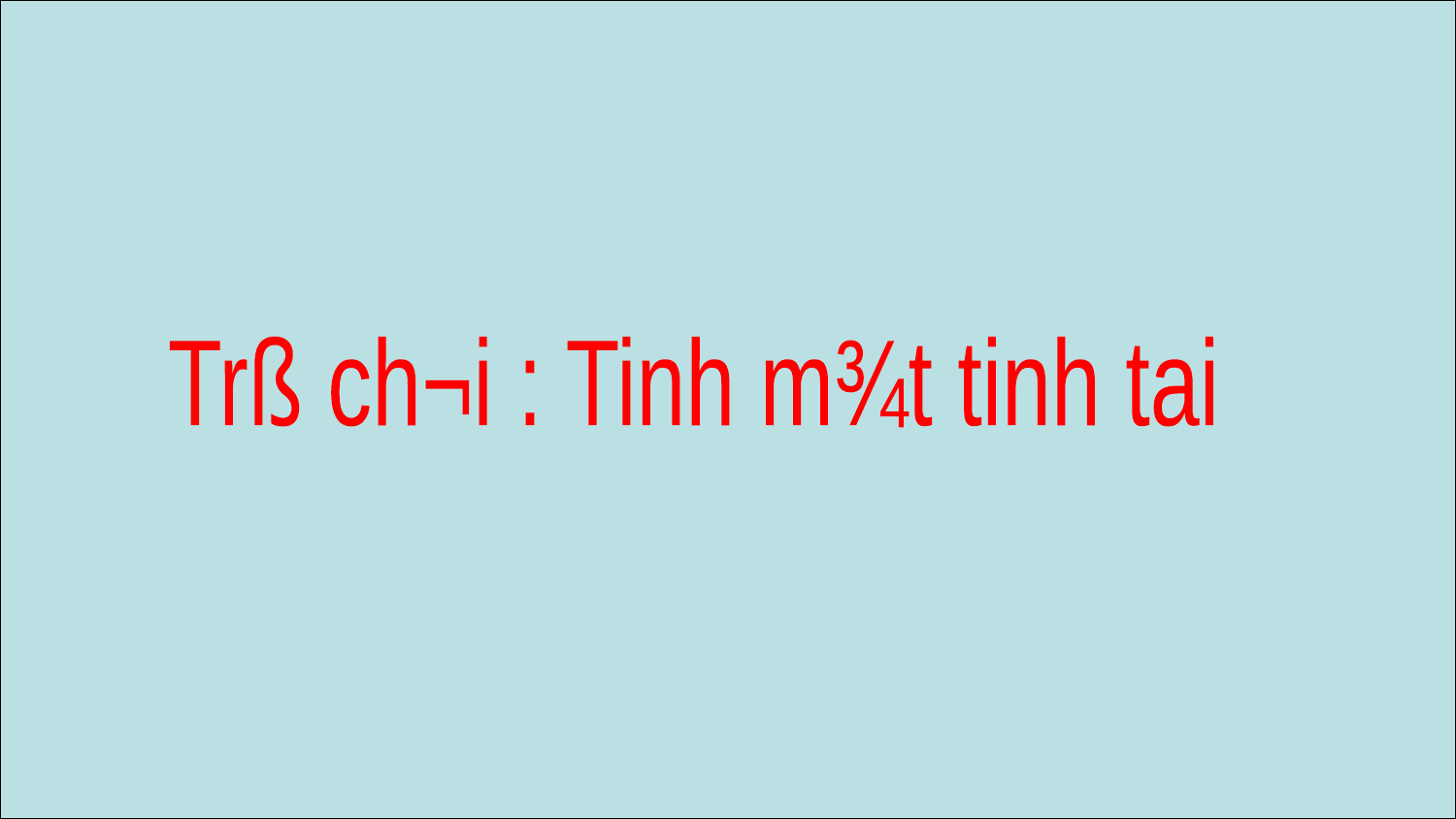

Trß ch¬i : Tinh m¾t tinh tai